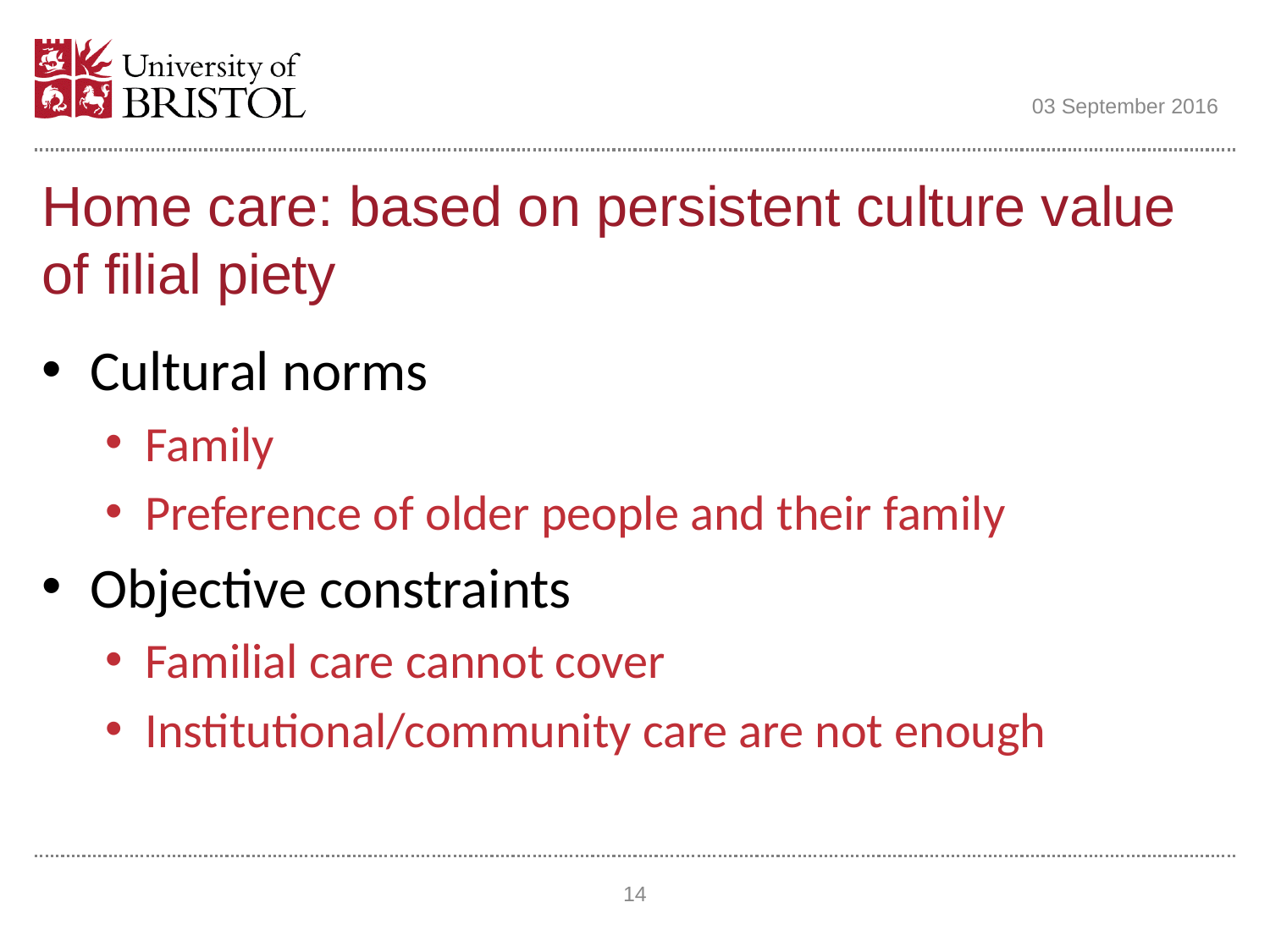

03 September 2016
# Home care: based on persistent culture value of filial piety
Cultural norms
Family
Preference of older people and their family
Objective constraints
Familial care cannot cover
Institutional/community care are not enough

14